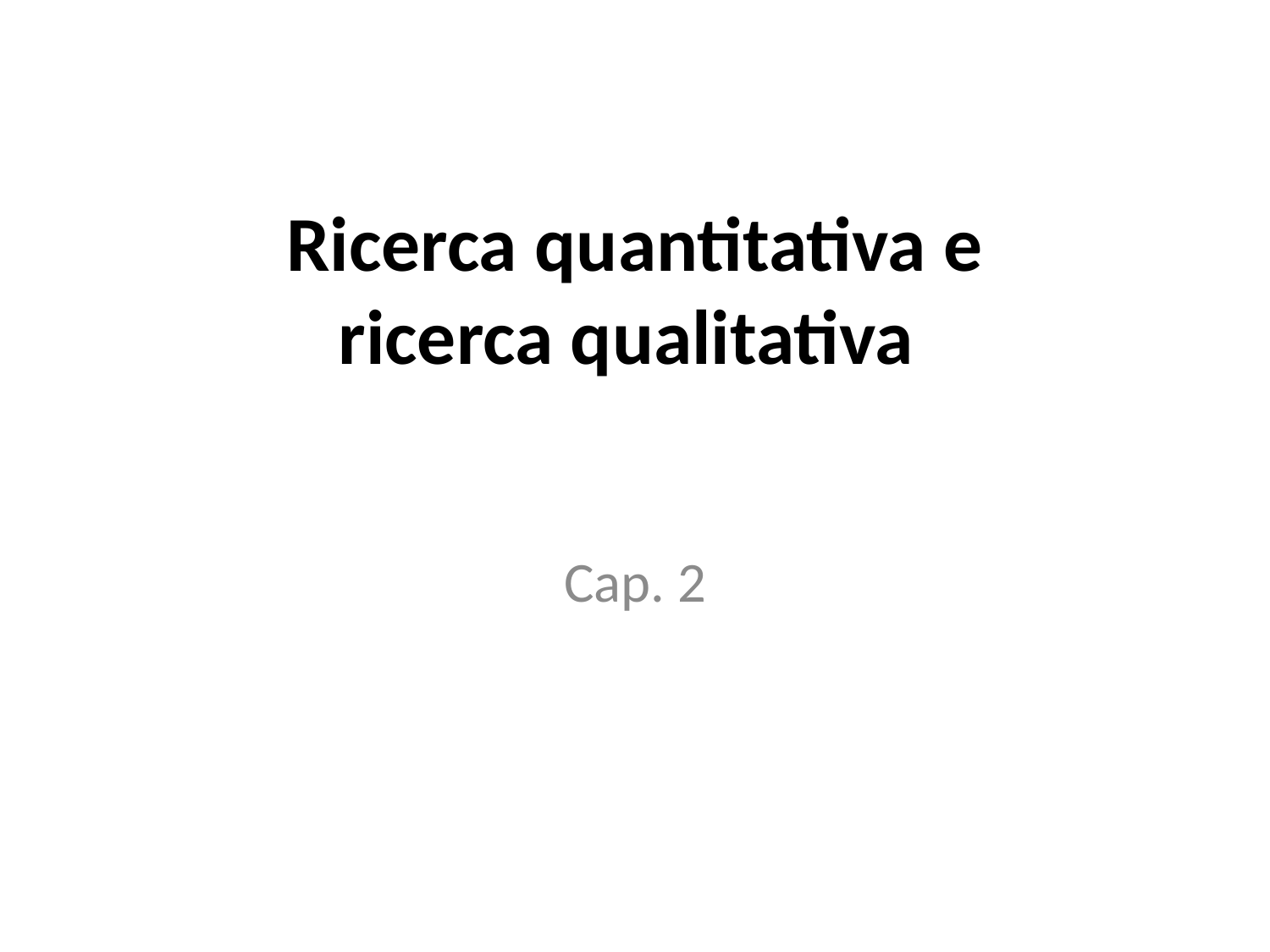

# Ricerca quantitativa e ricerca qualitativa
Cap. 2